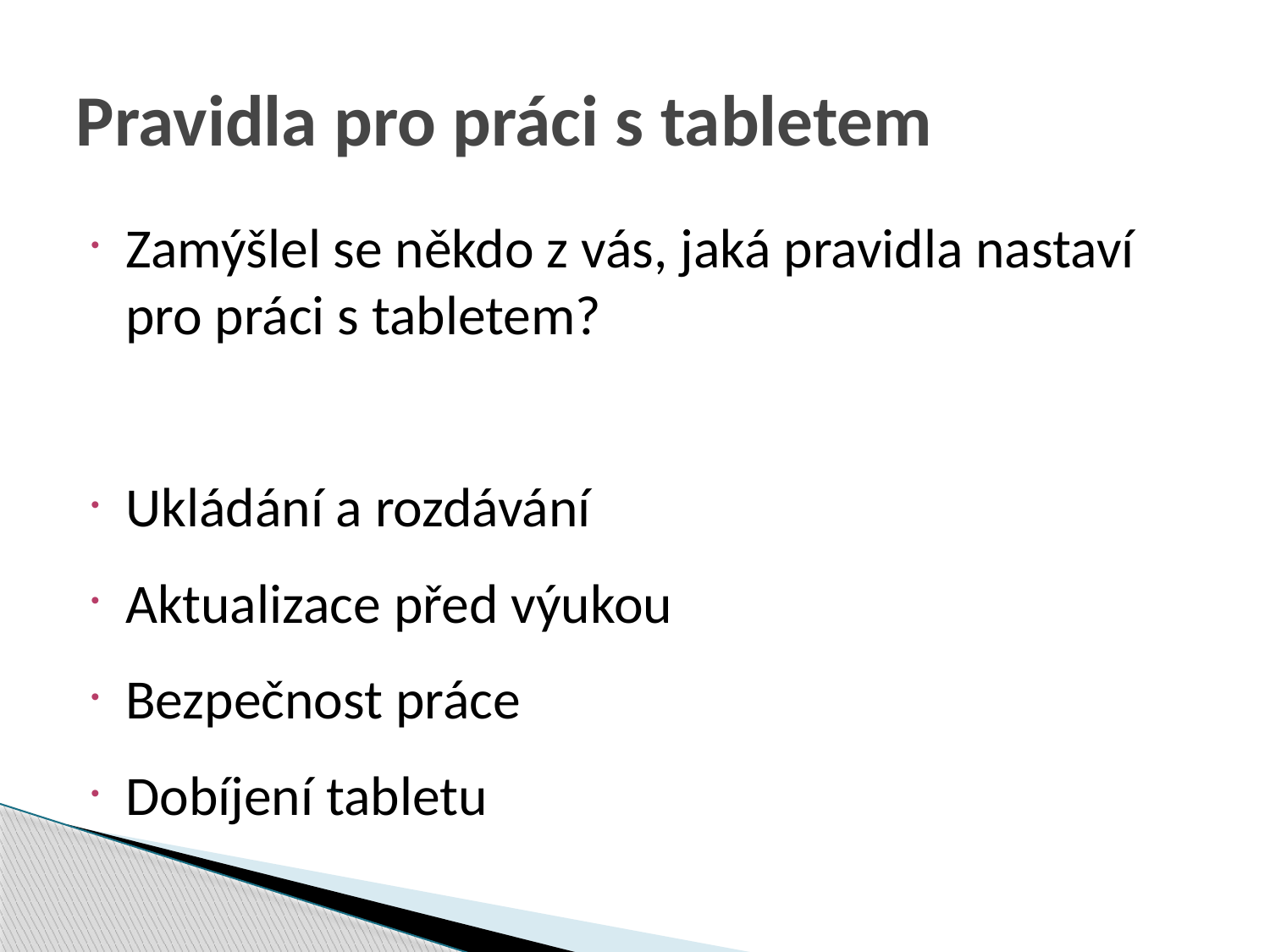

# Pravidla pro práci s tabletem
Zamýšlel se někdo z vás, jaká pravidla nastaví pro práci s tabletem?

Ukládání a rozdávání
Aktualizace před výukou
Bezpečnost práce
Dobíjení tabletu